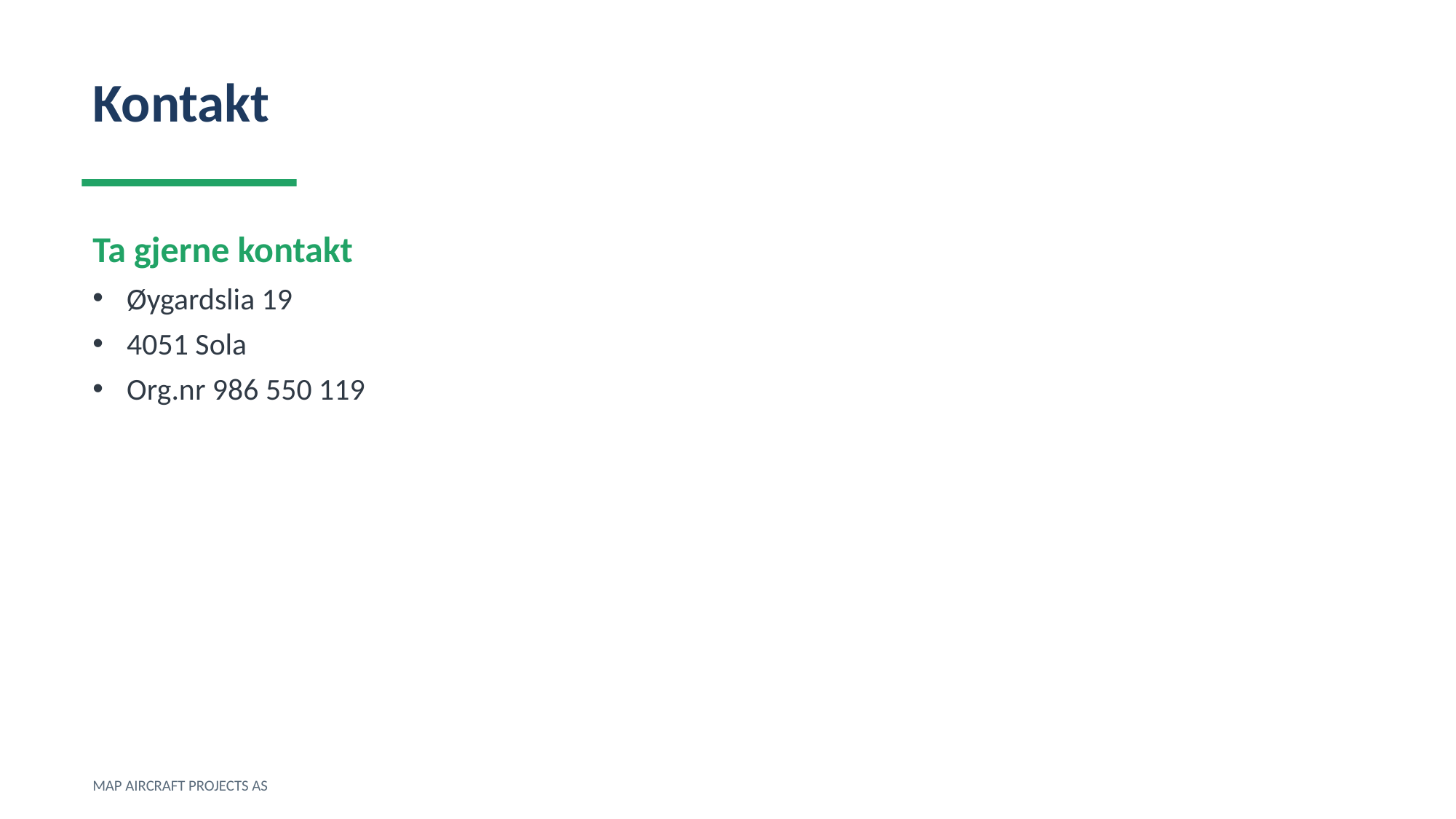

Kontakt

Ta gjerne kontakt
Øygardslia 19
4051 Sola
Org.nr 986 550 119
MAP AIRCRAFT PROJECTS AS